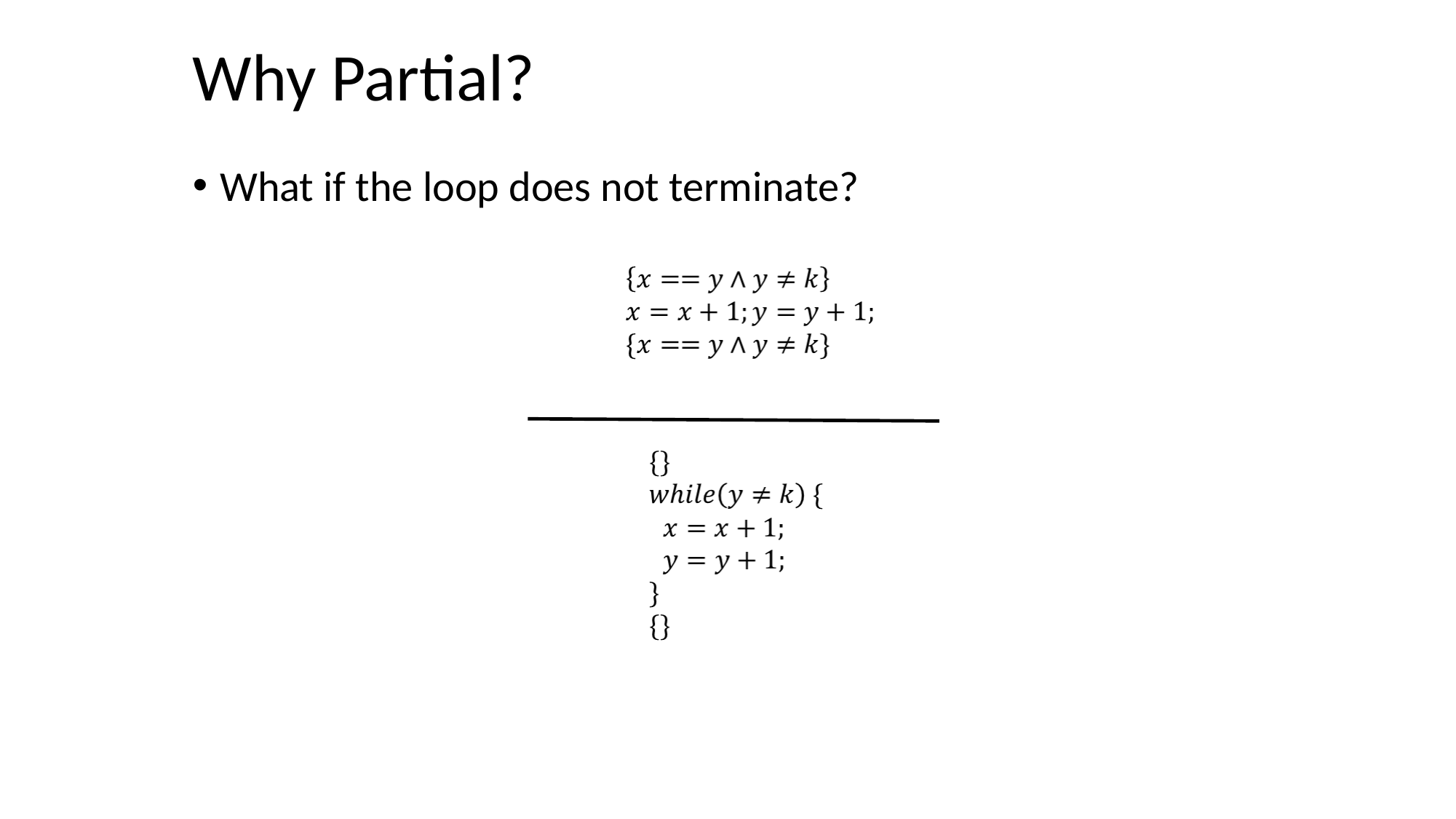

# Why Partial?
What if the loop does not terminate?